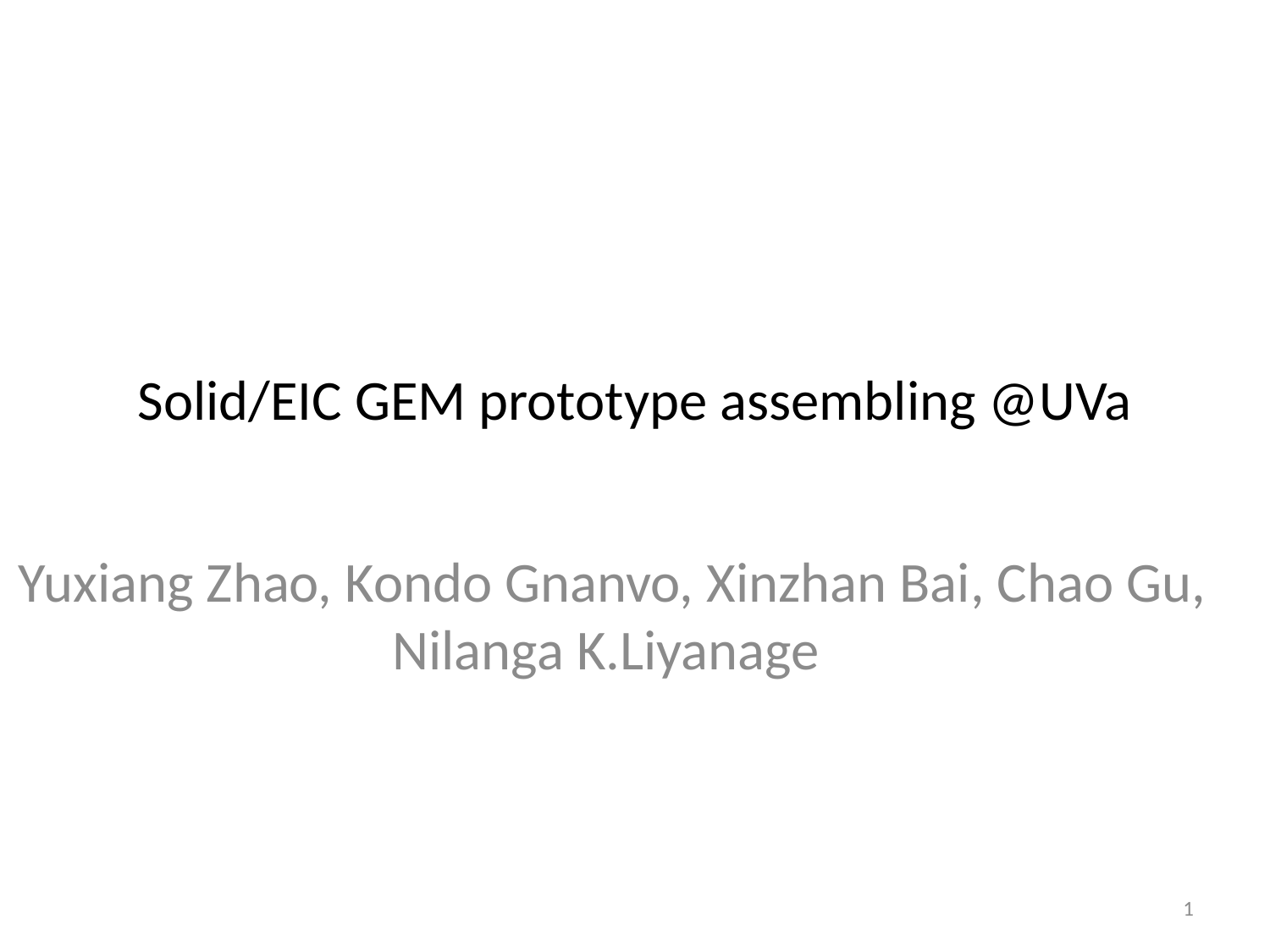

# Solid/EIC GEM prototype assembling @UVa
Yuxiang Zhao, Kondo Gnanvo, Xinzhan Bai, Chao Gu, Nilanga K.Liyanage

1